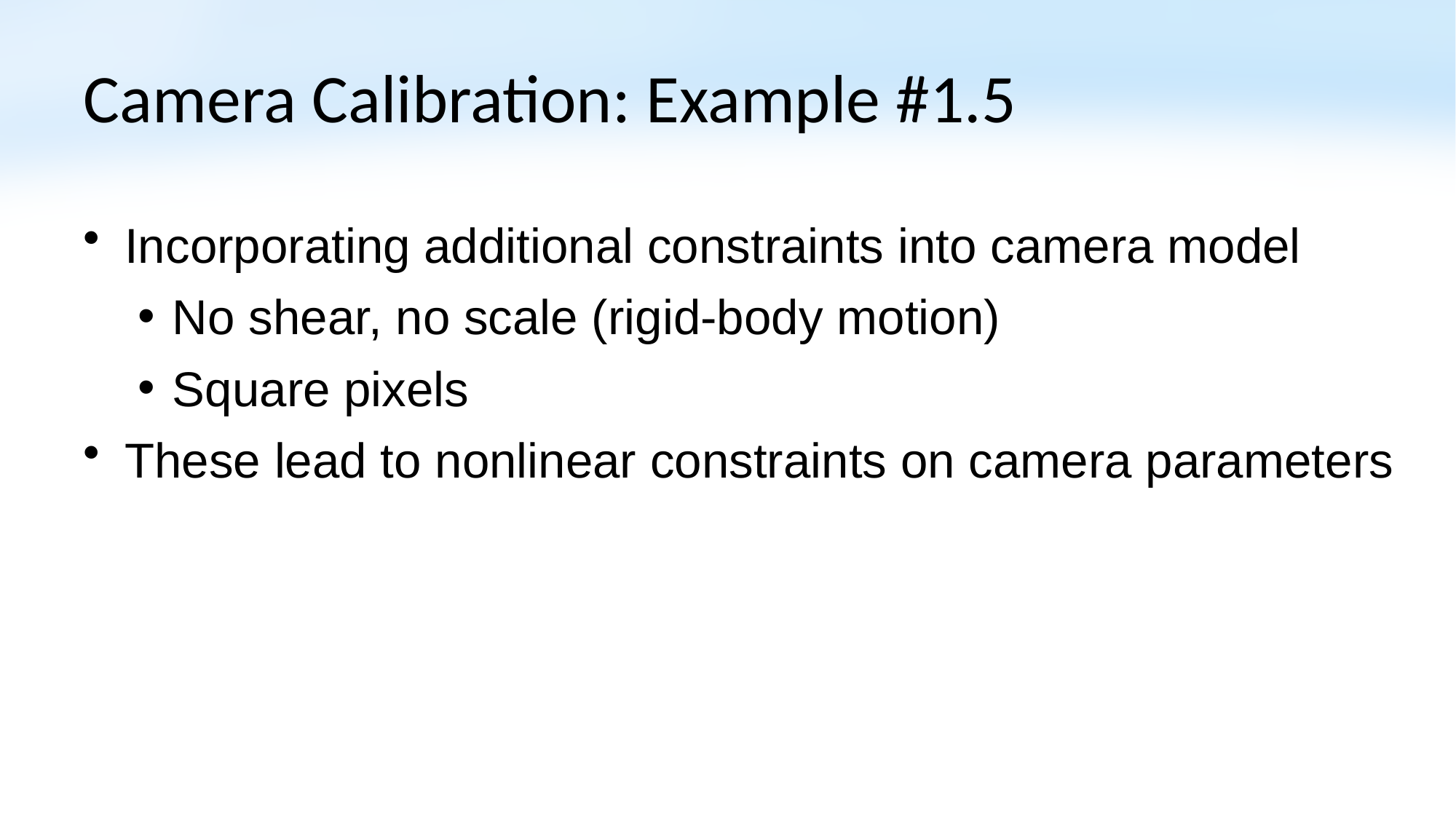

# Camera Calibration: Example #1.5
Incorporating additional constraints into camera model
No shear, no scale (rigid-body motion)
Square pixels
These lead to nonlinear constraints on camera parameters